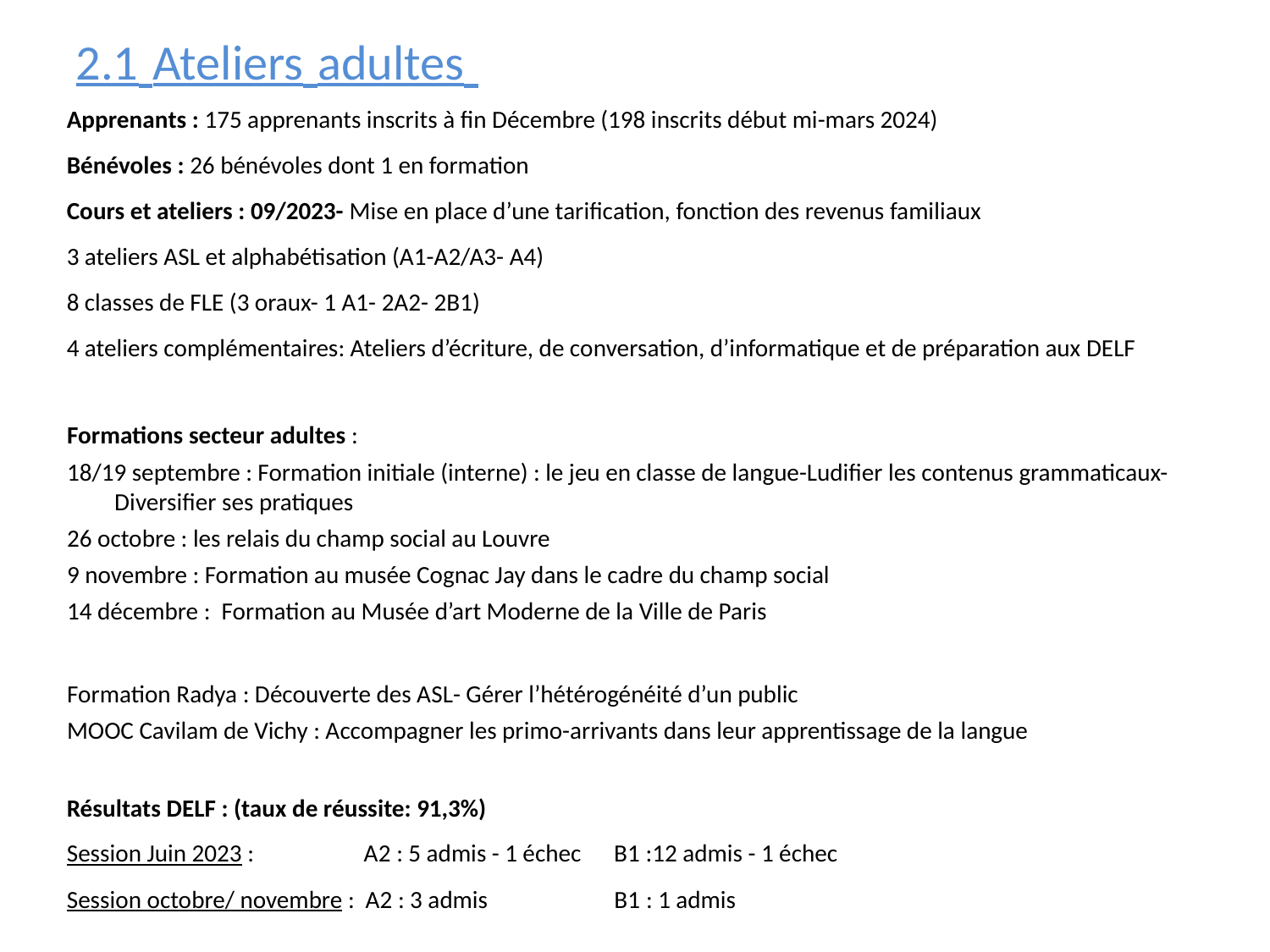

2.1 Ateliers adultes
Apprenants : 175 apprenants inscrits à fin Décembre (198 inscrits début mi-mars 2024)
Bénévoles : 26 bénévoles dont 1 en formation
Cours et ateliers : 09/2023- Mise en place d’une tarification, fonction des revenus familiaux
3 ateliers ASL et alphabétisation (A1-A2/A3- A4)
8 classes de FLE (3 oraux- 1 A1- 2A2- 2B1)
4 ateliers complémentaires: Ateliers d’écriture, de conversation, d’informatique et de préparation aux DELF

Formations secteur adultes :
18/19 septembre : Formation initiale (interne) : le jeu en classe de langue-Ludifier les contenus grammaticaux-Diversifier ses pratiques
26 octobre : les relais du champ social au Louvre
9 novembre : Formation au musée Cognac Jay dans le cadre du champ social
14 décembre :  Formation au Musée d’art Moderne de la Ville de Paris

Formation Radya : Découverte des ASL- Gérer l’hétérogénéité d’un public
MOOC Cavilam de Vichy : Accompagner les primo-arrivants dans leur apprentissage de la langue

Résultats DELF : (taux de réussite: 91,3%)
Session Juin 2023 :                    A2 : 5 admis - 1 échec      B1 :12 admis - 1 échec
Session octobre/ novembre :  A2 : 3 admis                       B1 : 1 admis